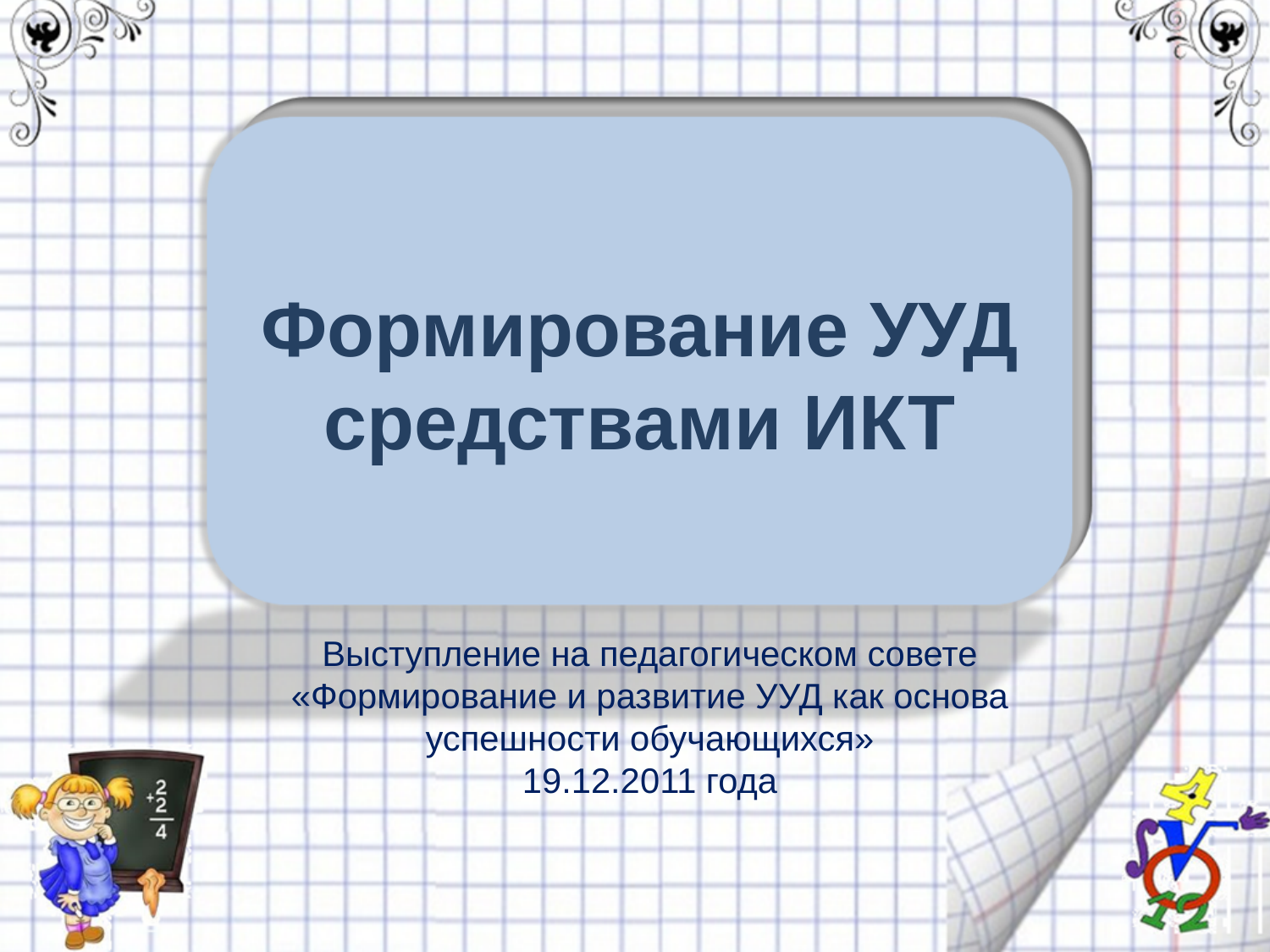

# Формирование УУД средствами ИКТ
Выступление на педагогическом совете «Формирование и развитие УУД как основа успешности обучающихся»
19.12.2011 года